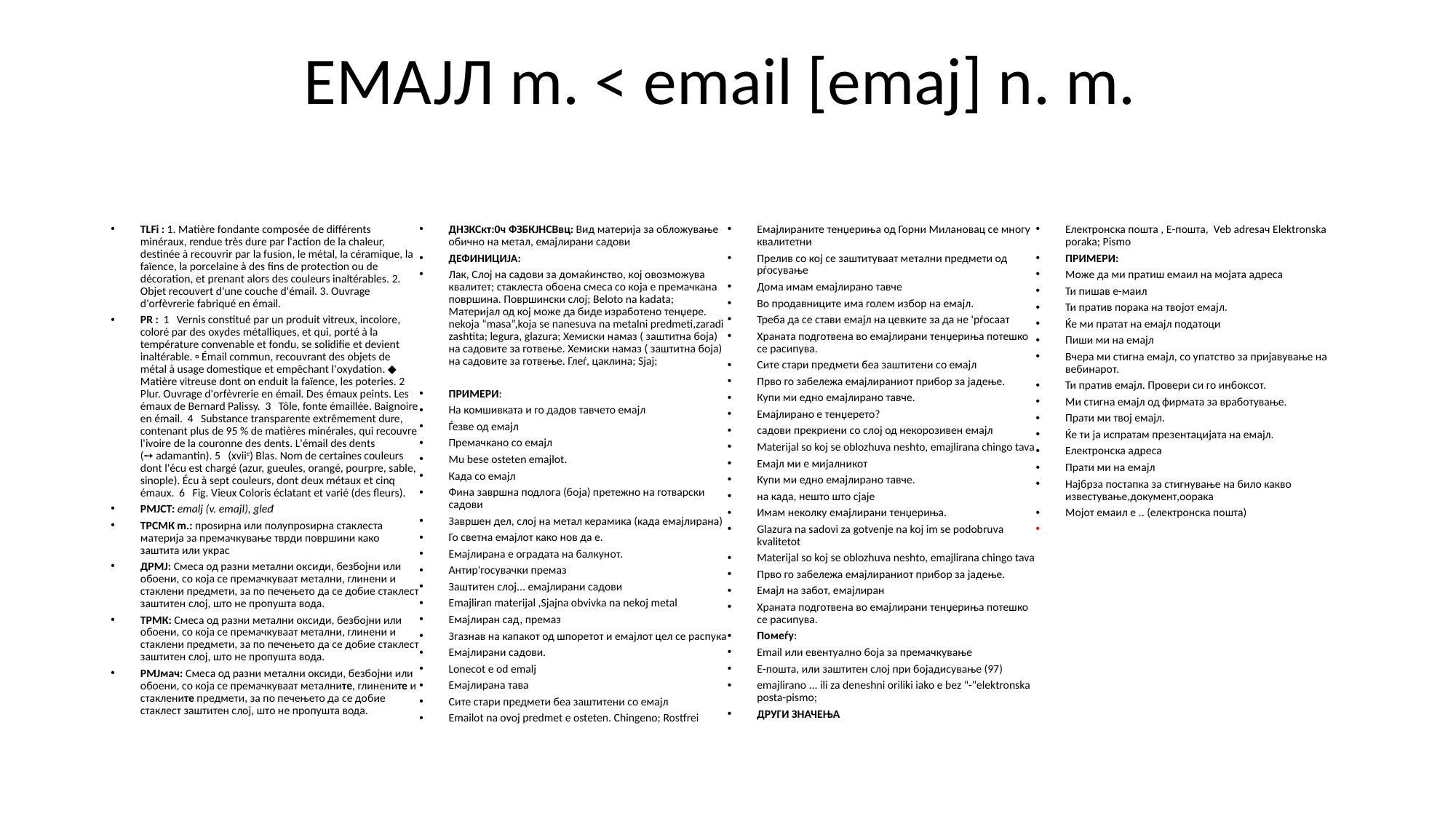

# ЕМАЈЛ m. < email [emaj] n. m.
TLFi : 1. Matière fondante composée de différents minéraux, rendue très dure par l'action de la chaleur, destinée à recouvrir par la fusion, le métal, la céramique, la faïence, la porcelaine à des fins de protection ou de décoration, et prenant alors des couleurs inaltérables. 2. Objet recouvert d'une couche d'émail. 3. Ouvrage d'orfèvrerie fabriqué en émail.
PR :  1   Vernis constitué par un produit vitreux, incolore, coloré par des oxydes métalliques, et qui, porté à la température convenable et fondu, se solidifie et devient inaltérable. ▫ Émail commun, recouvrant des objets de métal à usage domestique et empêchant l'oxydation. ◆  Matière vitreuse dont on enduit la faïence, les poteries. 2   Plur. Ouvrage d'orfèvrerie en émail. Des émaux peints. Les émaux de Bernard Palissy.  3   Tôle, fonte émaillée. Baignoire en émail.  4   Substance transparente extrêmement dure, contenant plus de 95 % de matières minérales, qui recouvre l'ivoire de la couronne des dents. L'émail des dents (➙ adamantin). 5   (xviie) Blas. Nom de certaines couleurs dont l'écu est chargé (azur, gueules, orangé, pourpre, sable, sinople). Écu à sept couleurs, dont deux métaux et cinq émaux.  6   Fig. Vieux Coloris éclatant et varié (des fleurs).
РМЈСТ: emalj (v. emajl), gleđ
ТРСМК m.: проѕирна или полупроѕирна стаклеста материја за премачкување тврди површини како заштита или украс
ДРМЈ: Смеса од разни метални оксиди, безбојни или обоени, со која се премачкуваат метални, глинени и стаклени предмети, за по печењето да се добие стаклест заштитен слој, што не пропушта вода.
ТРМК: Смеса од разни метални оксиди, безбојни или обоени, со која се премачкуваат метални, глинени и стаклени предмети, за по печењето да се добие стаклест заштитен слој, што не пропушта вода.
РМЈмач: Смеса од разни метални оксиди, безбојни или обоени, со која се премачкуваат металните, глинените и стаклените предмети, за по печењето да се добие стаклест заштитен слој, што не пропушта вода.
ДНЗКСкт:0ч ФЗБКЈНСВвц: Вид материја за обложување обично на метал, емајлирани садови
ДЕФИНИЦИЈА:
Лак, Слој на садови за домаќинство, кој овозможува квалитет; стаклеста обоена смеса со која е премачкана површина. Површински слој; Beloto na kadata; Материјал од кој може да биде изработено тенџере. nekoja “masa”,koja se nanesuva na metalni predmeti,zaradi zashtita; legura, glazura; Хемиски намаз ( заштитна боја) на садовите за готвење. Хемиски намаз ( заштитна боја) на садовите за готвење. Глеѓ, цаклина; Sjaj;

ПРИМЕРИ:
На комшивката и го дадов тавчето емајл
Ѓезве од емајл
Премачкано со емајл
Mu bese osteten emajlot.
Када со емајл
Фина завршна подлога (боја) претежно на готварски садови
Завршен дел, слој на метал керамика (када емајлирана)
Го светна емајлот како нов да е.
Емајлирана е оградата на балкунот.
Антир'госувачки премаз
Заштитен слој... емајлирани садови
Emajliran materijal ,Sjajna obvivka na nekoj metal
Емајлиран сад, премаз
Згазнав на капакот од шпоретот и емајлот цел се распука
Емајлирани садови.
Lonecot e od emalj
Емајлирана тава
Сите стари предмети беа заштитени со емајл
Emailot na ovoj predmet e osteten. Chingeno; Rostfrei
Емајлираните тенџериња од Горни Милановац се многу квалитетни
Прелив со кој се заштитуваат метални предмети од рѓосување
Дома имам емајлирано тавче
Во продавниците има голем избор на емајл.
Треба да се стави емајл на цевките за да не 'рѓосаат
Храната подготвена во емајлирани тенџериња потешко се расипува.
Сите стари предмети беа заштитени со емајл
Прво го забележа емајлираниот прибор за јадење.
Купи ми едно емајлирано тавче.
Емајлирано е тенџерето?
садови прекриени со слој од некорозивен емајл
Materijal so koj se oblozhuva neshto, emajlirana chingo tava
Емајл ми е мијалникот
Купи ми едно емајлирано тавче.
на када, нешто што сјаје
Имам неколку емајлирани тенџериња.
Glazura na sadovi za gotvenje na koj im se podobruva kvalitetot
Materijal so koj se oblozhuva neshto, emajlirana chingo tava
Прво го забележа емајлираниот прибор за јадење.
Емајл на забот, емајлиран
Храната подготвена во емајлирани тенџериња потешко се расипува.
Помеѓу:
Email или евентуално боја за премачкување
Е-пошта, или заштитен слој при бојадисување (97)
emajlirano ... ili za deneshni oriliki iako e bez "-"elektronska posta-pismo;
ДРУГИ ЗНАЧЕЊА
Електронска пошта , Е-пошта,  Veb adresaч Elektronska poraka; Pismo
ПРИМЕРИ:
Може да ми пратиш емаил на мојата адреса
Ти пишав е-маил
Ти пратив порака на твојот емајл.
Ќе ми пратат на емајл податоци
Пиши ми на емајл
Вчера ми стигна емајл, со упатствo за пријавување на вебинарот.
Ти пратив емајл. Провери си го инбоксот.
Ми стигна емајл од фирмата за вработување.
Прати ми твој емајл.
Ќе ти ја испратам презентацијата на емајл.
Електронска адреса
Прати ми на емајл
Најбрза постапка за стигнување на било какво известување,документ,оорака
Мојот емаил е .. (електронска пошта)